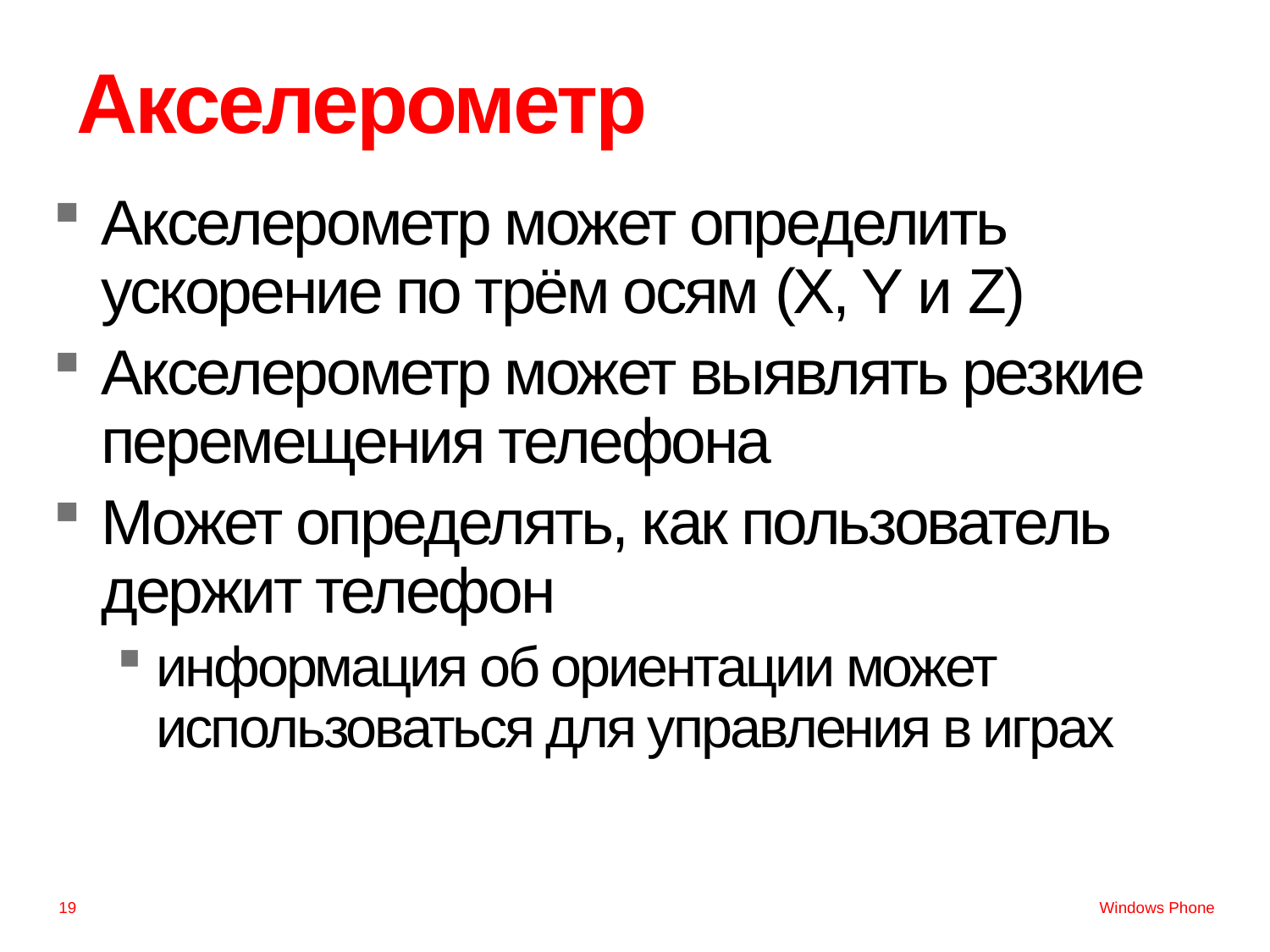

# Акселерометр
Акселерометр может определить ускорение по трём осям (X, Y и Z)
Акселерометр может выявлять резкие перемещения телефона
Может определять, как пользователь держит телефон
информация об ориентации может использоваться для управления в играх
19